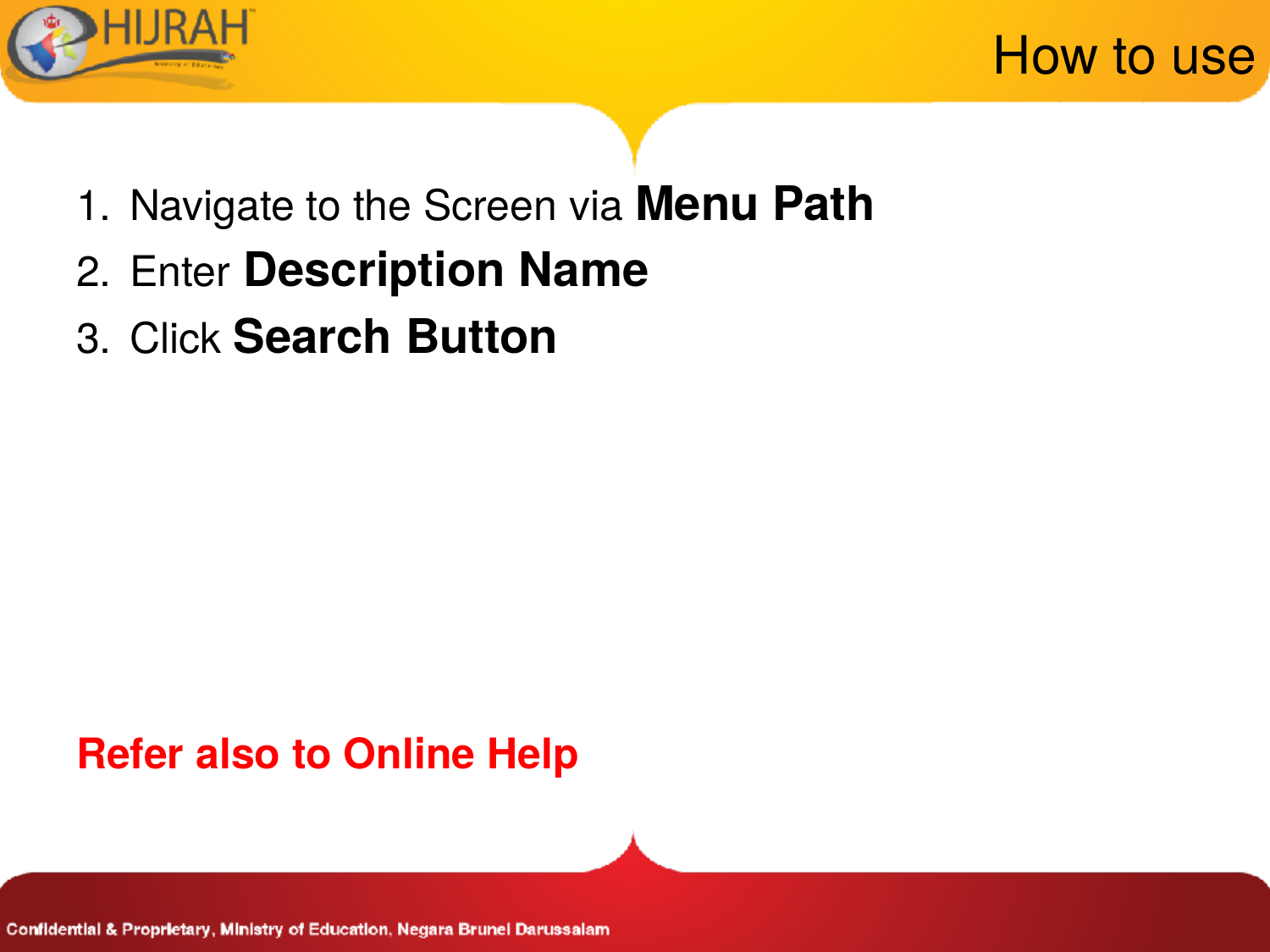

# How to use
Navigate to the Screen via Menu Path
Enter Description Name
Click Search Button

Refer also to Online Help